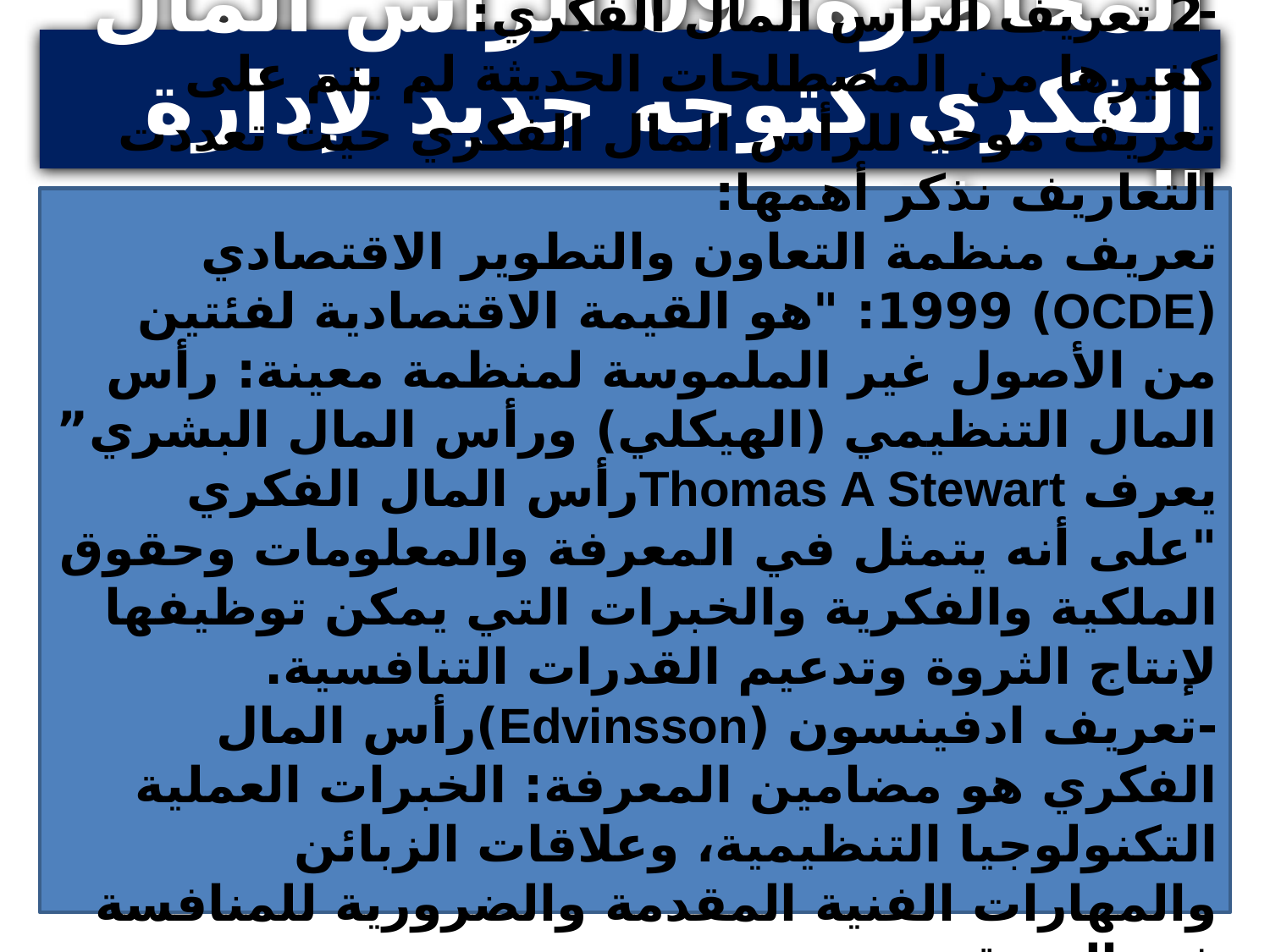

المحاضرة: 09 الرأس المال الفكري كتوجه جديد لإدارة المعرفة

-2 تعريف الرأس المال الفكري:
كغيرها من المصطلحات الحديثة لم يتم على تعريف موحد للرأس المال الفكري حيث تعددت التعاريف نذكر أهمها:
تعريف منظمة التعاون والتطوير الاقتصادي (OCDE) 1999: "هو القيمة الاقتصادية لفئتين من الأصول غير الملموسة لمنظمة معينة: رأس المال التنظيمي (الهيكلي) ورأس المال البشري”
يعرف Thomas A Stewartرأس المال الفكري "على أنه يتمثل في المعرفة والمعلومات وحقوق الملكية والفكرية والخبرات التي يمكن توظيفها لإنتاج الثروة وتدعيم القدرات التنافسية.
-تعريف ادفينسون (Edvinsson)رأس المال الفكري هو مضامين المعرفة: الخبرات العملية التكنولوجيا التنظيمية، وعلاقات الزبائن والمهارات الفنية المقدمة والضرورية للمنافسة في السوق